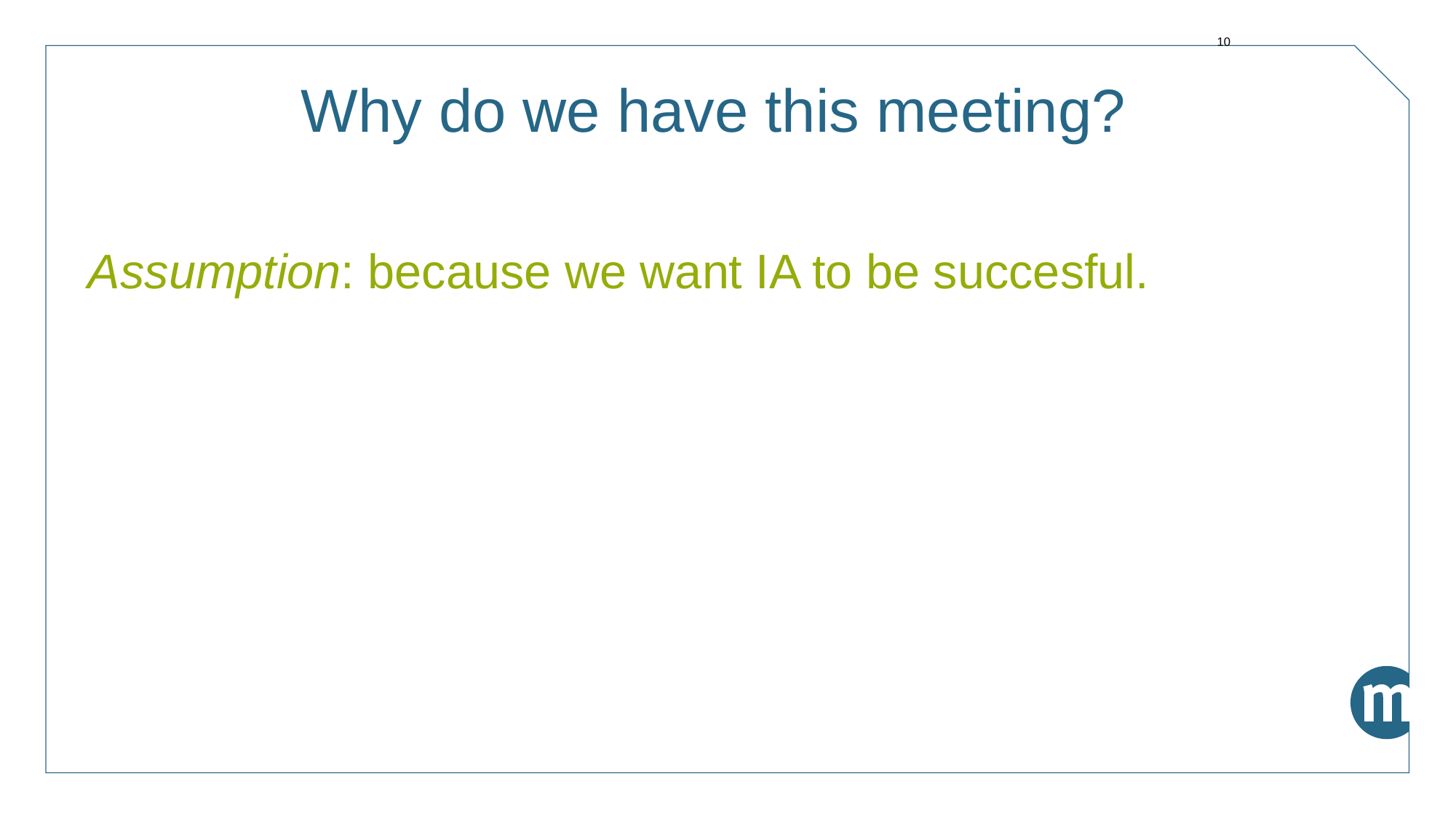

Why do we have this meeting?

Assumption: because we want IA to be succesful.

10